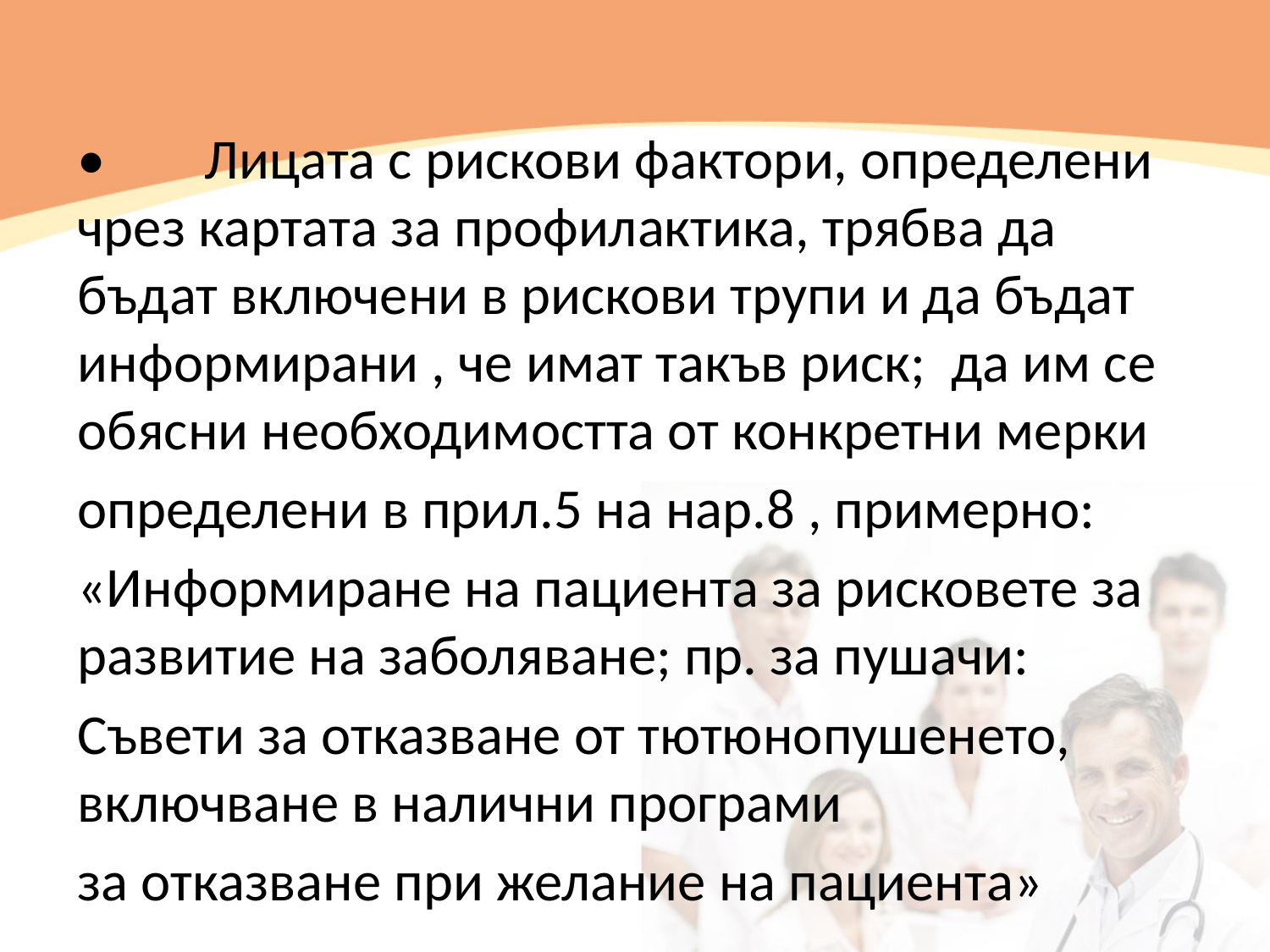

•	Лицата с рискови фактори, определени чрез картата за профилактика, трябва да бъдат включени в рискови трупи и да бъдат информирани , че имат такъв риск;  да им се обясни необходимостта от конкретни мерки
определени в прил.5 на нар.8 , примерно:
«Информиране на пациента за рисковете за развитие на заболяване; пр. за пушачи:
Съвети за отказване от тютюнопушенето, включване в налични програми
за отказване при желание на пациента»